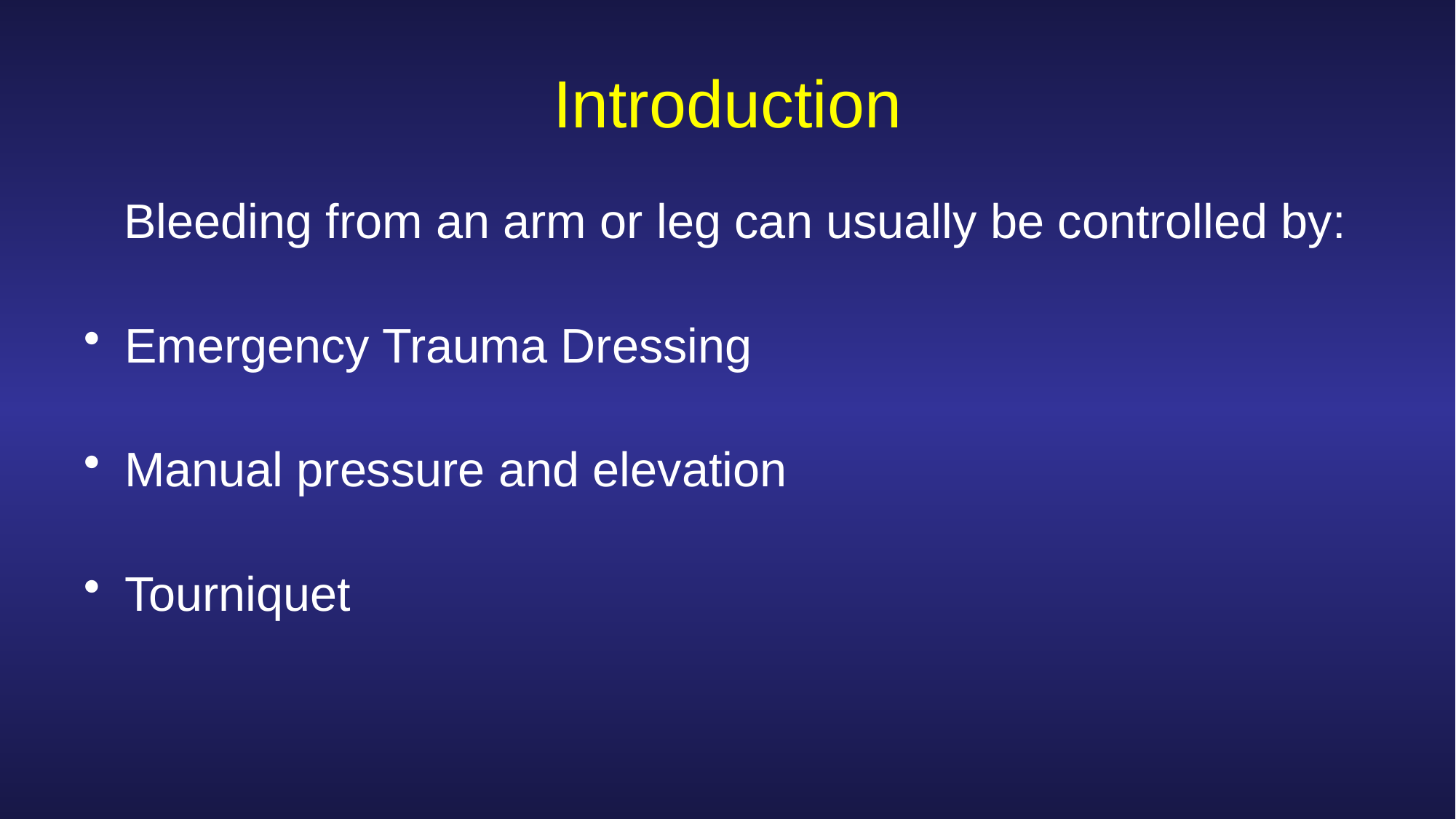

# Introduction
   Bleeding from an arm or leg can usually be controlled by:

Emergency Trauma Dressing

Manual pressure and elevation

Tourniquet